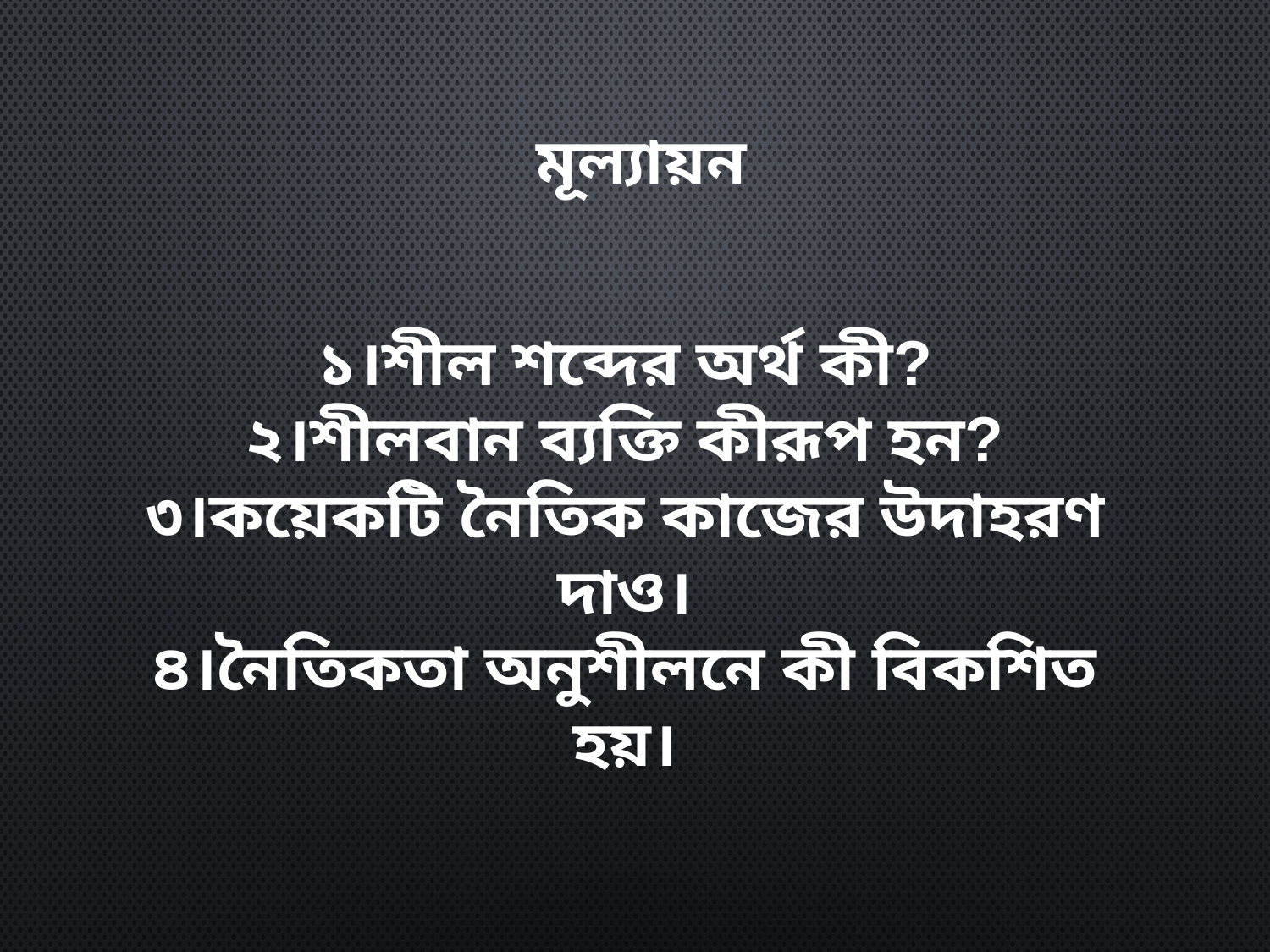

মূল্যায়ন
১।শীল শব্দের অর্থ কী?
২।শীলবান ব্যক্তি কীরূপ হন?
৩।কয়েকটি নৈতিক কাজের উদাহরণ দাও।
৪।নৈতিকতা অনুশীলনে কী বিকশিত হয়।
15